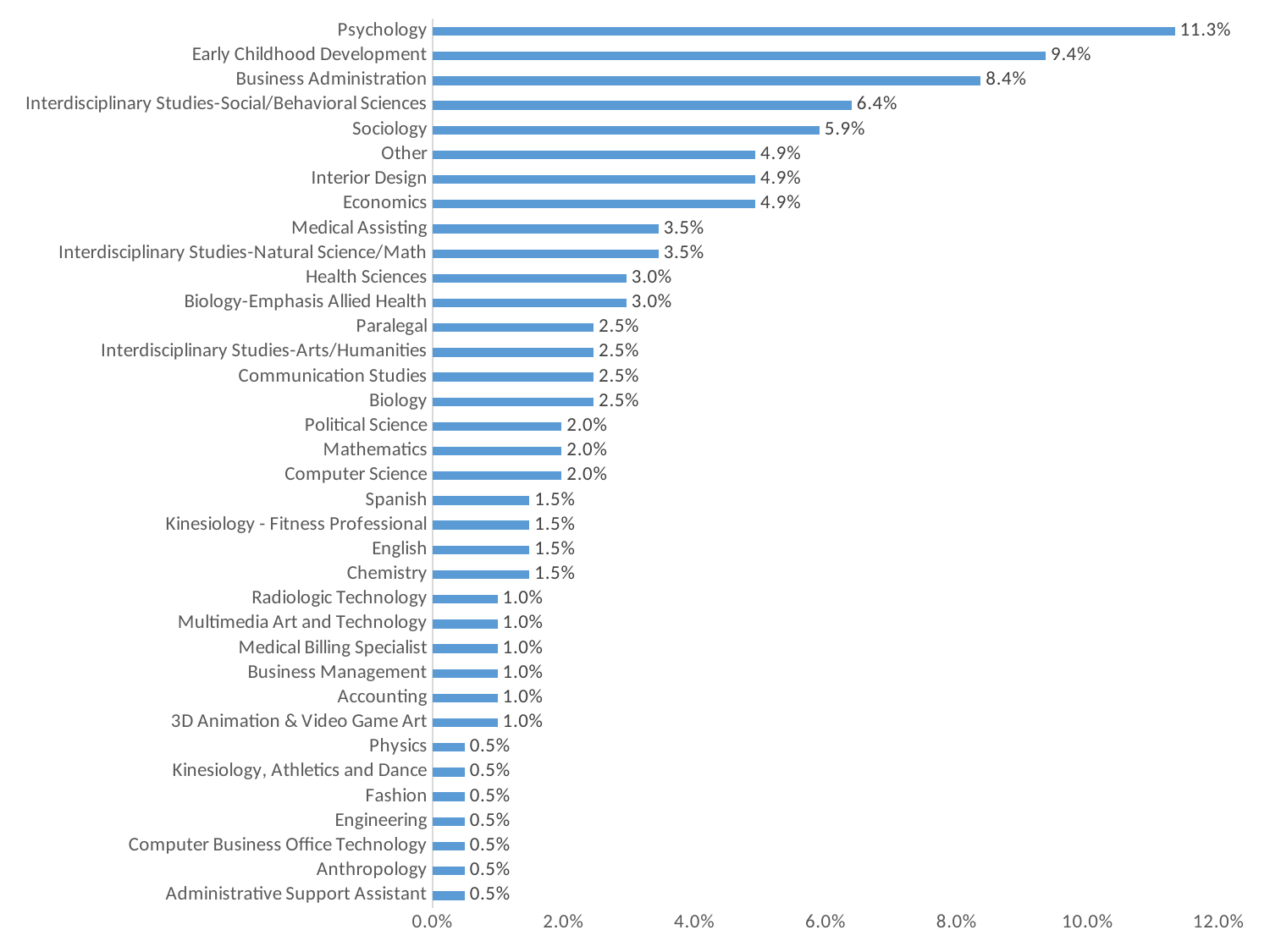

### Chart

| Category |  |
|---|---|
| Administrative Support Assistant | 0.0049 |
| Anthropology | 0.0049 |
| Computer Business Office Technology | 0.0049 |
| Engineering | 0.0049 |
| Fashion | 0.0049 |
| Kinesiology, Athletics and Dance | 0.0049 |
| Physics | 0.0049 |
| 3D Animation & Video Game Art | 0.0099 |
| Accounting | 0.0099 |
| Business Management | 0.0099 |
| Medical Billing Specialist | 0.0099 |
| Multimedia Art and Technology | 0.0099 |
| Radiologic Technology | 0.0099 |
| Chemistry | 0.0148 |
| English | 0.0148 |
| Kinesiology - Fitness Professional | 0.0148 |
| Spanish | 0.0148 |
| Computer Science | 0.0197 |
| Mathematics | 0.0197 |
| Political Science | 0.0197 |
| Biology | 0.0246 |
| Communication Studies | 0.0246 |
| Interdisciplinary Studies-Arts/Humanities | 0.0246 |
| Paralegal | 0.0246 |
| Biology-Emphasis Allied Health | 0.0296 |
| Health Sciences | 0.0296 |
| Interdisciplinary Studies-Natural Science/Math | 0.0345 |
| Medical Assisting | 0.0345 |
| Economics | 0.0493 |
| Interior Design | 0.0493 |
| Other | 0.0493 |
| Sociology | 0.0591 |
| Interdisciplinary Studies-Social/Behavioral Sciences | 0.064 |
| Business Administration | 0.0837 |
| Early Childhood Development | 0.0936 |
| Psychology | 0.1133 |